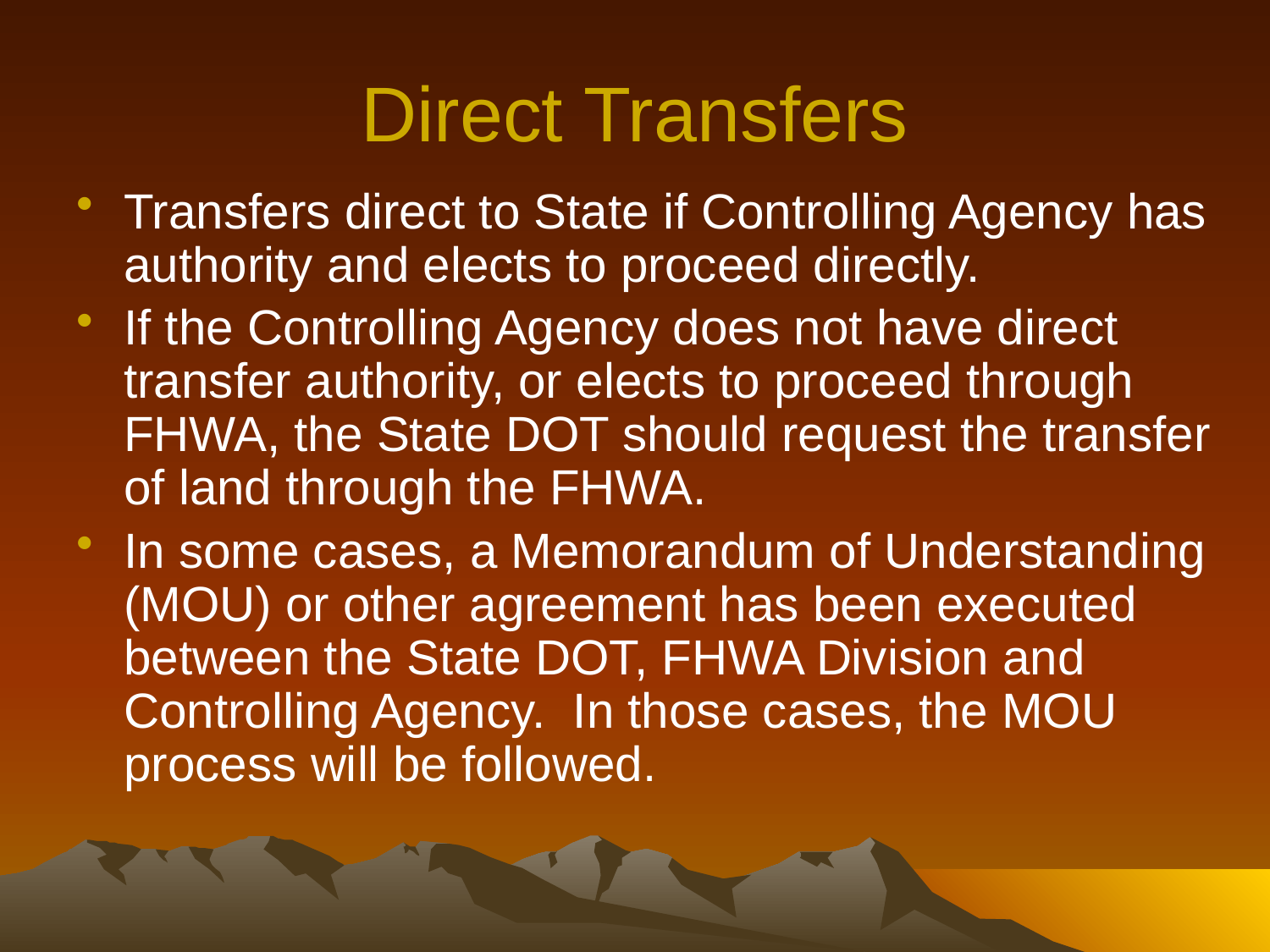

# Direct Transfers
Transfers direct to State if Controlling Agency has authority and elects to proceed directly.
If the Controlling Agency does not have direct transfer authority, or elects to proceed through FHWA, the State DOT should request the transfer of land through the FHWA.
In some cases, a Memorandum of Understanding (MOU) or other agreement has been executed between the State DOT, FHWA Division and Controlling Agency.  In those cases, the MOU process will be followed.